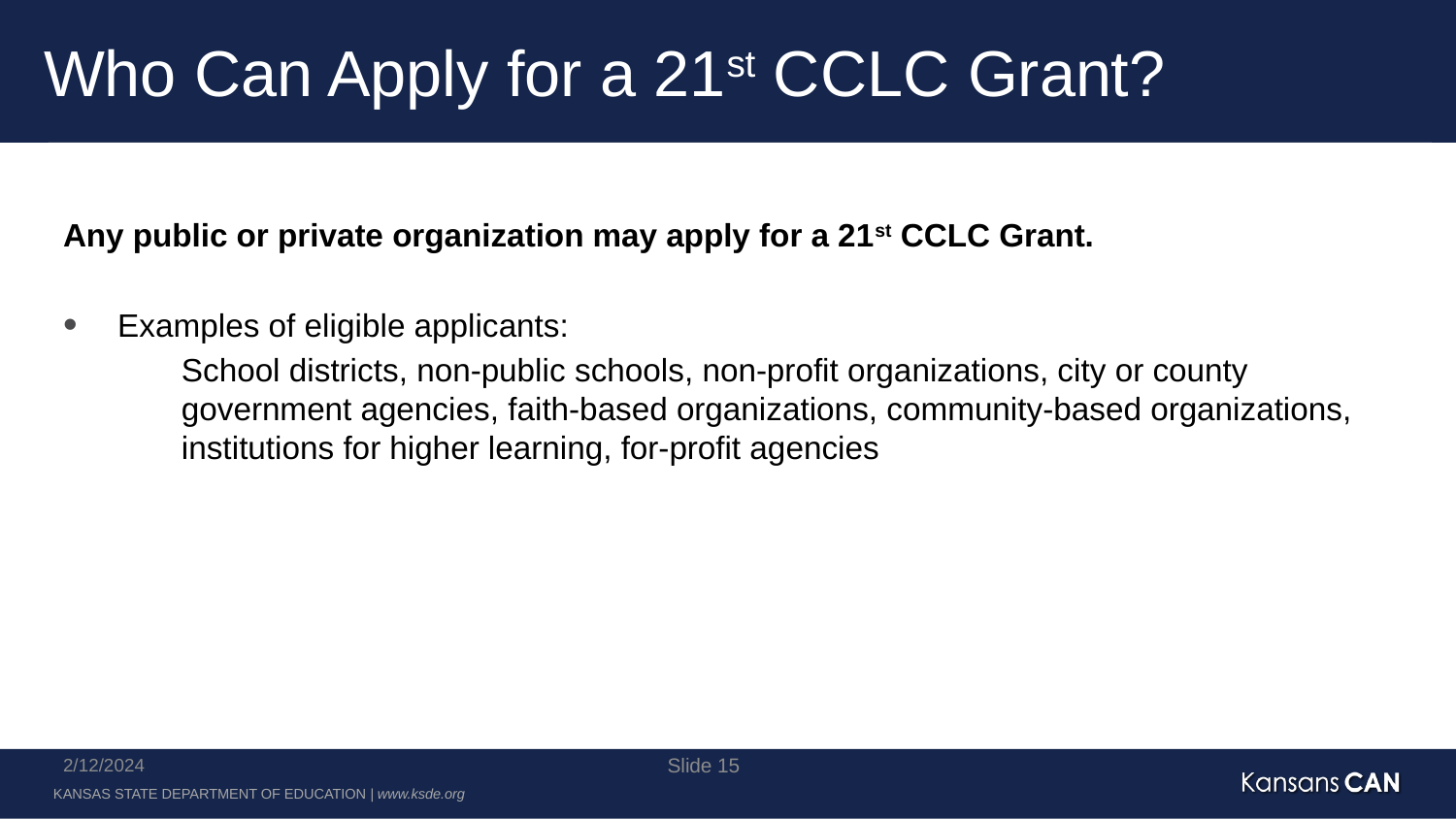

# Who Can Apply for a 21st CCLC Grant?

Any public or private organization may apply for a 21st CCLC Grant.

Examples of eligible applicants:
School districts, non-public schools, non-profit organizations, city or county government agencies, faith-based organizations, community-based organizations, institutions for higher learning, for-profit agencies